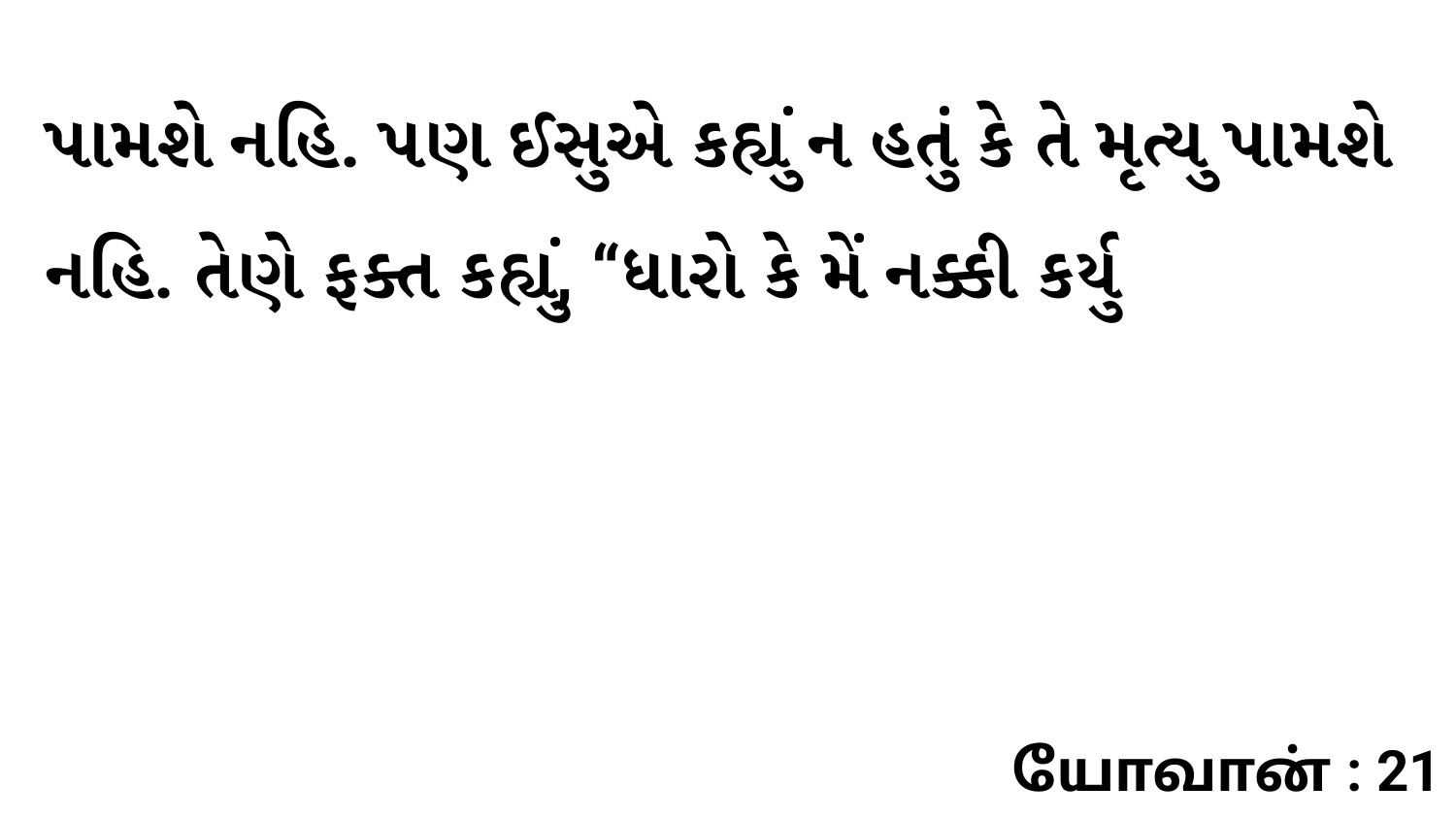

પામશે નહિ. પણ ઈસુએ કહ્યું ન હતું કે તે મૃત્યુ પામશે નહિ. તેણે ફક્ત કહ્યું, “ધારો કે મેં નક્કી કર્યુ
யோவான் : 21